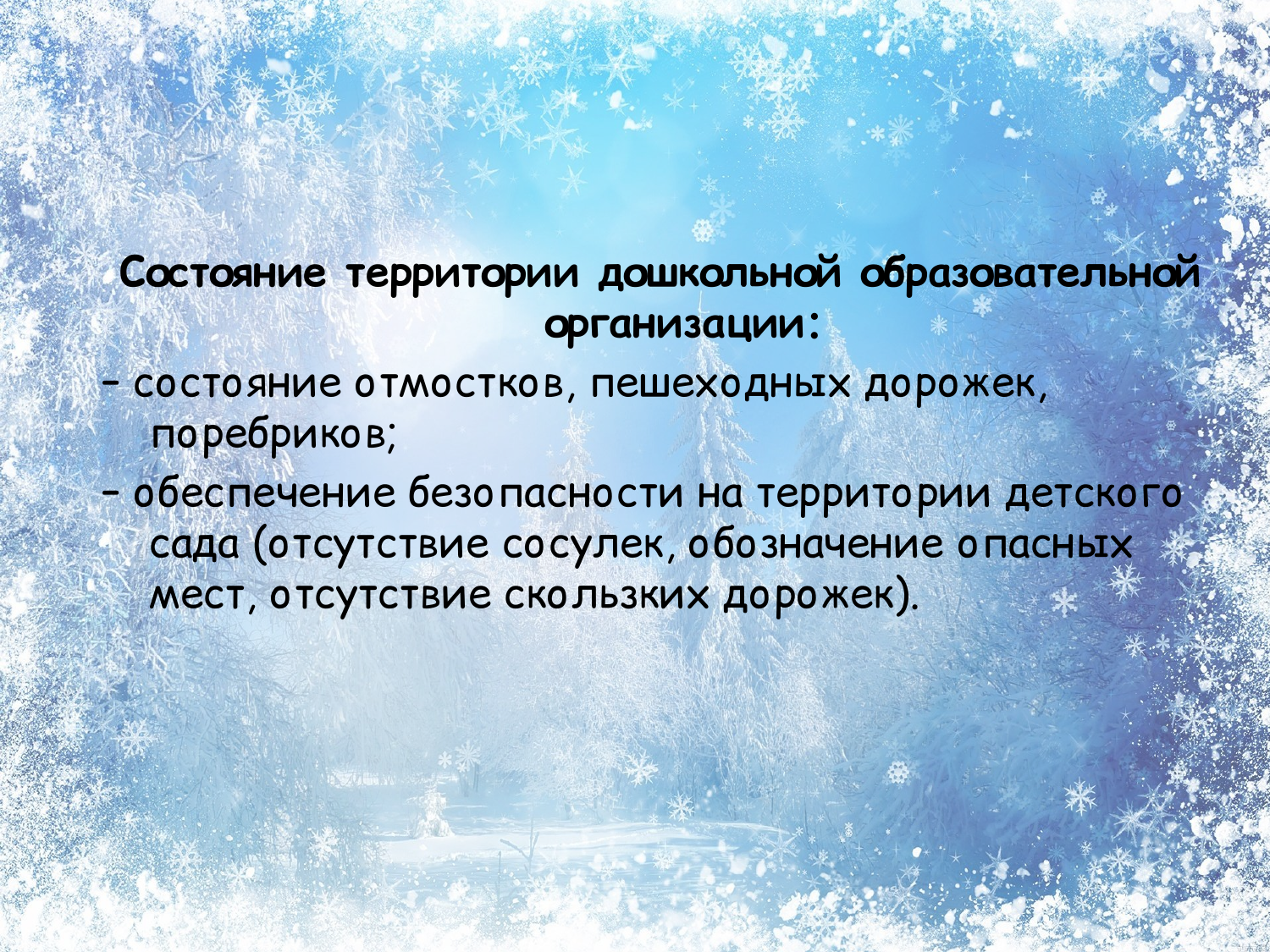

Состояние территории дошкольной образовательной организации:
– состояние отмостков, пешеходных дорожек, поребриков;
– обеспечение безопасности на территории детского сада (отсутствие сосулек, обозначение опасных мест, отсутствие скользких дорожек).